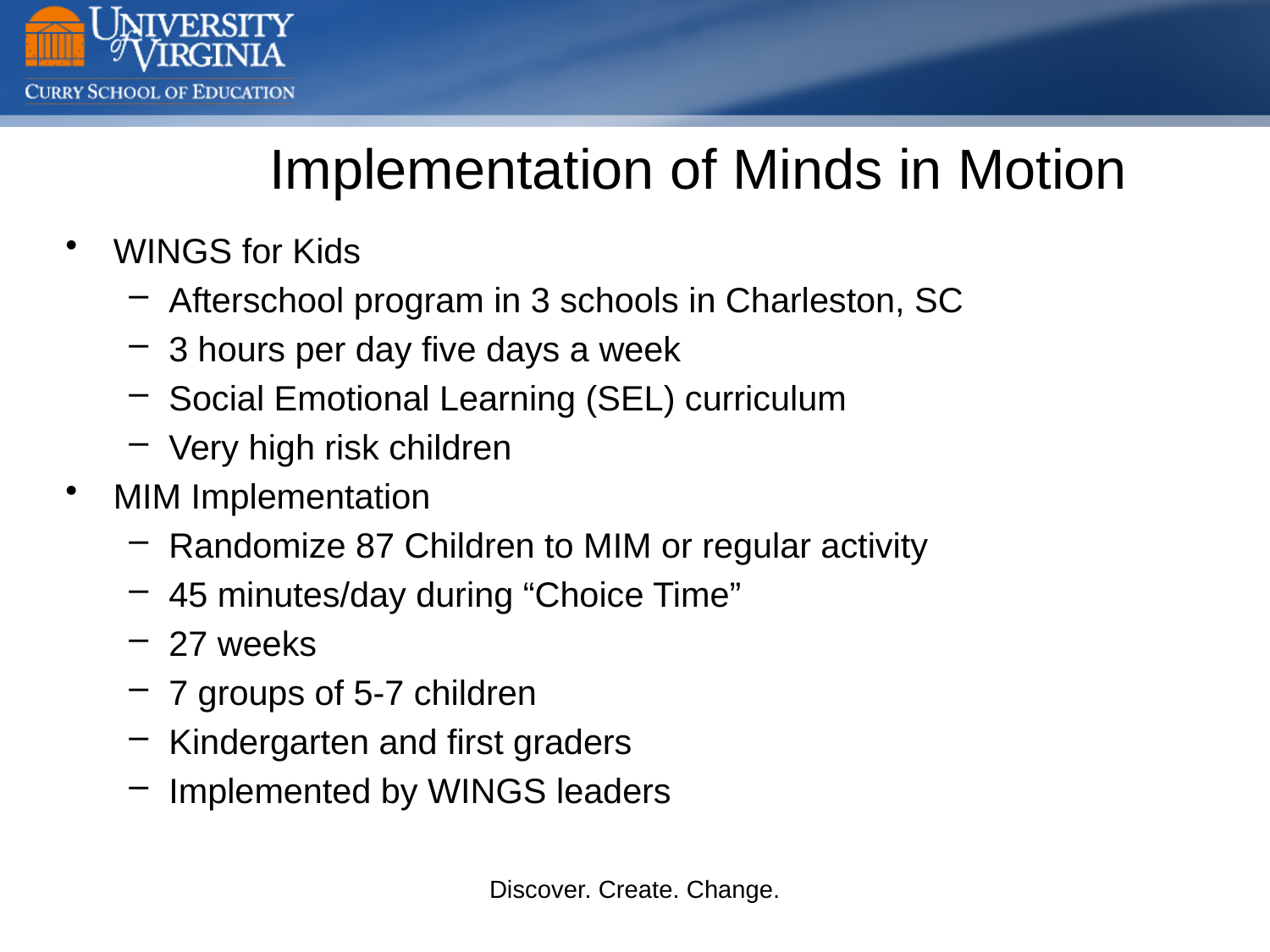

#
Implementation of Minds in Motion
WINGS for Kids
Afterschool program in 3 schools in Charleston, SC
3 hours per day five days a week
Social Emotional Learning (SEL) curriculum
Very high risk children
MIM Implementation
Randomize 87 Children to MIM or regular activity
45 minutes/day during “Choice Time”
27 weeks
7 groups of 5-7 children
Kindergarten and first graders
Implemented by WINGS leaders

Discover. Create. Change.